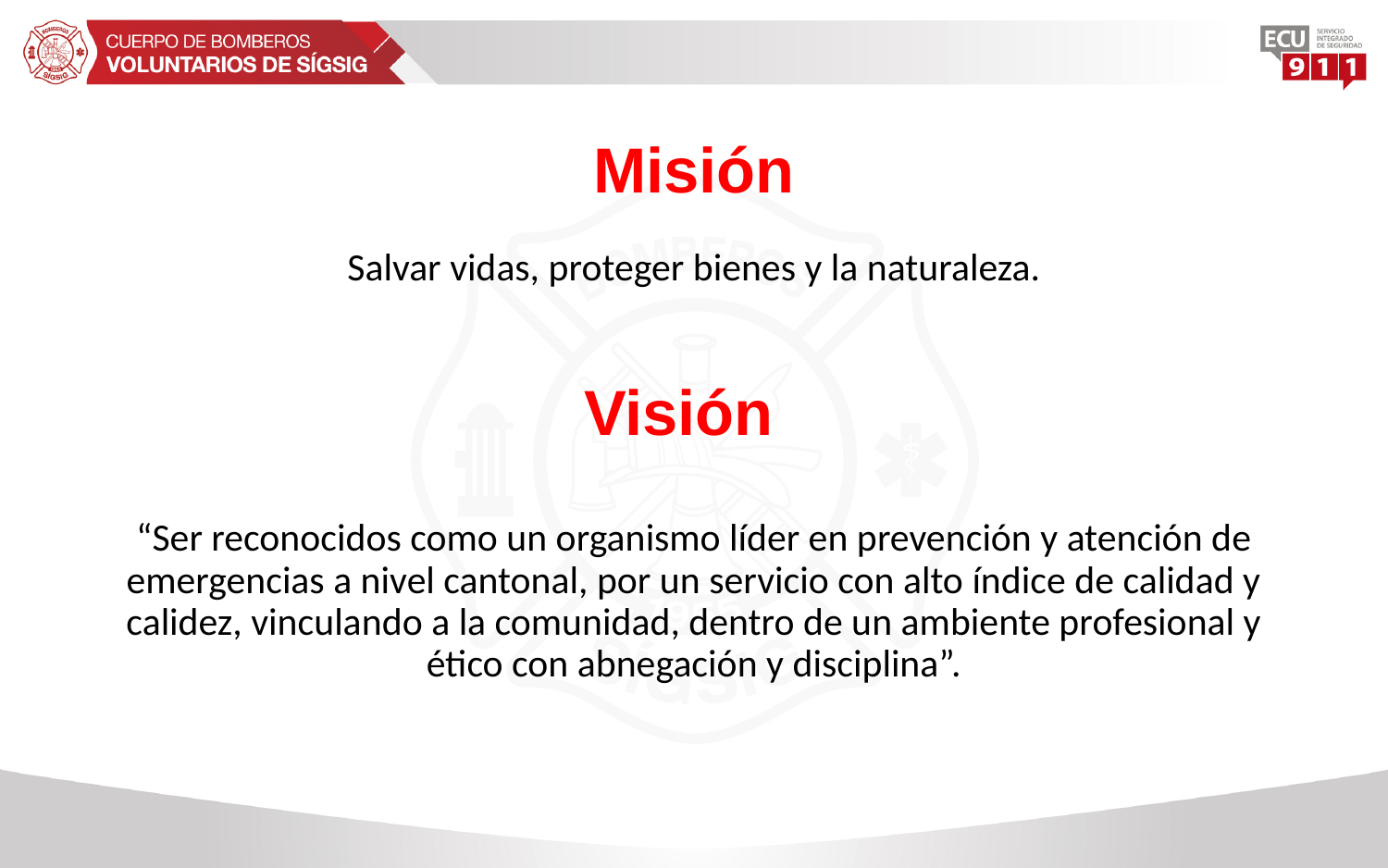

# Misión
Salvar vidas, proteger bienes y la naturaleza.
Visión
“Ser reconocidos como un organismo líder en prevención y atención de emergencias a nivel cantonal, por un servicio con alto índice de calidad y calidez, vinculando a la comunidad, dentro de un ambiente profesional y ético con abnegación y disciplina”.